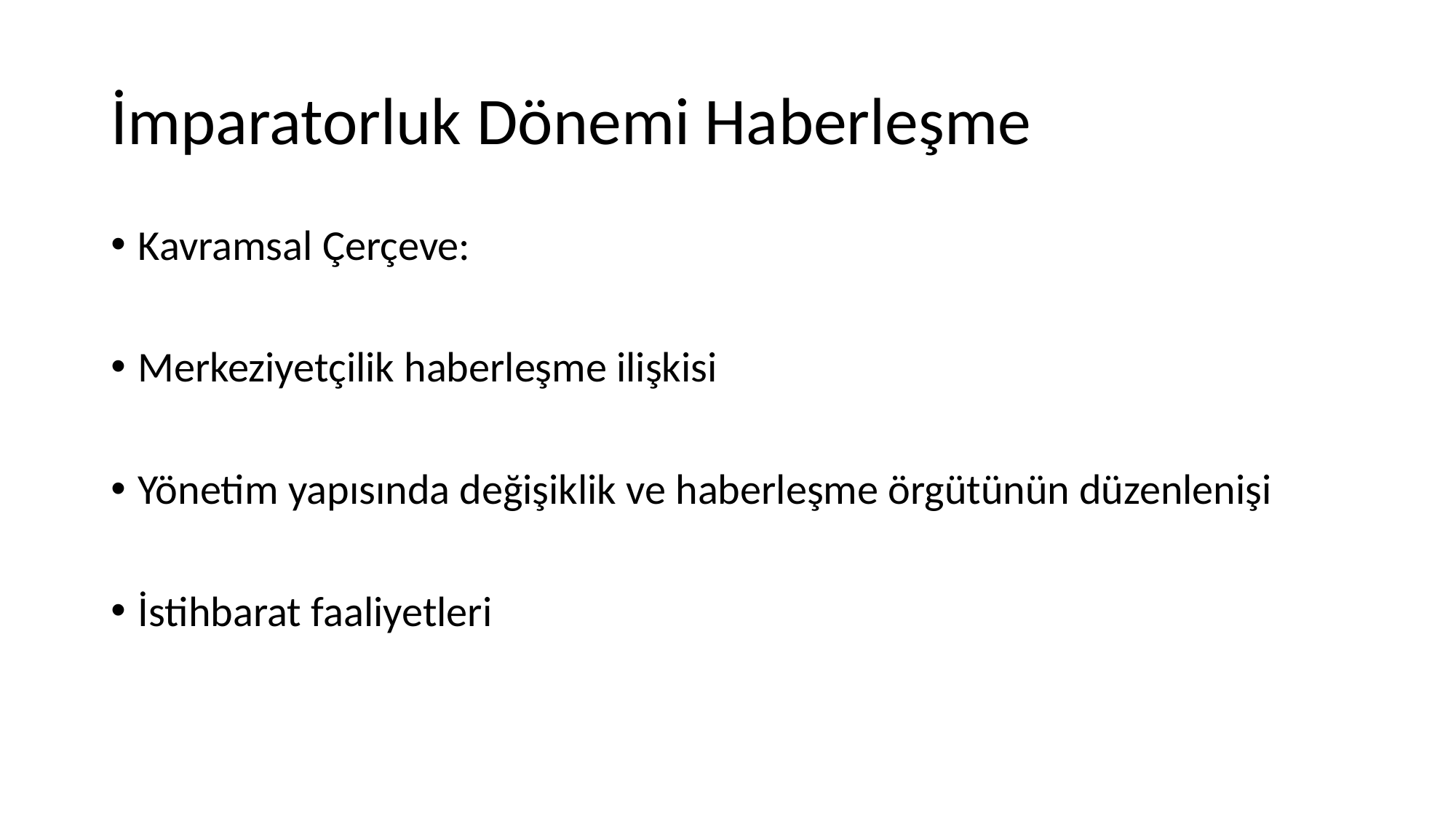

# İmparatorluk Dönemi Haberleşme
Kavramsal Çerçeve:

Merkeziyetçilik haberleşme ilişkisi

Yönetim yapısında değişiklik ve haberleşme örgütünün düzenlenişi

İstihbarat faaliyetleri